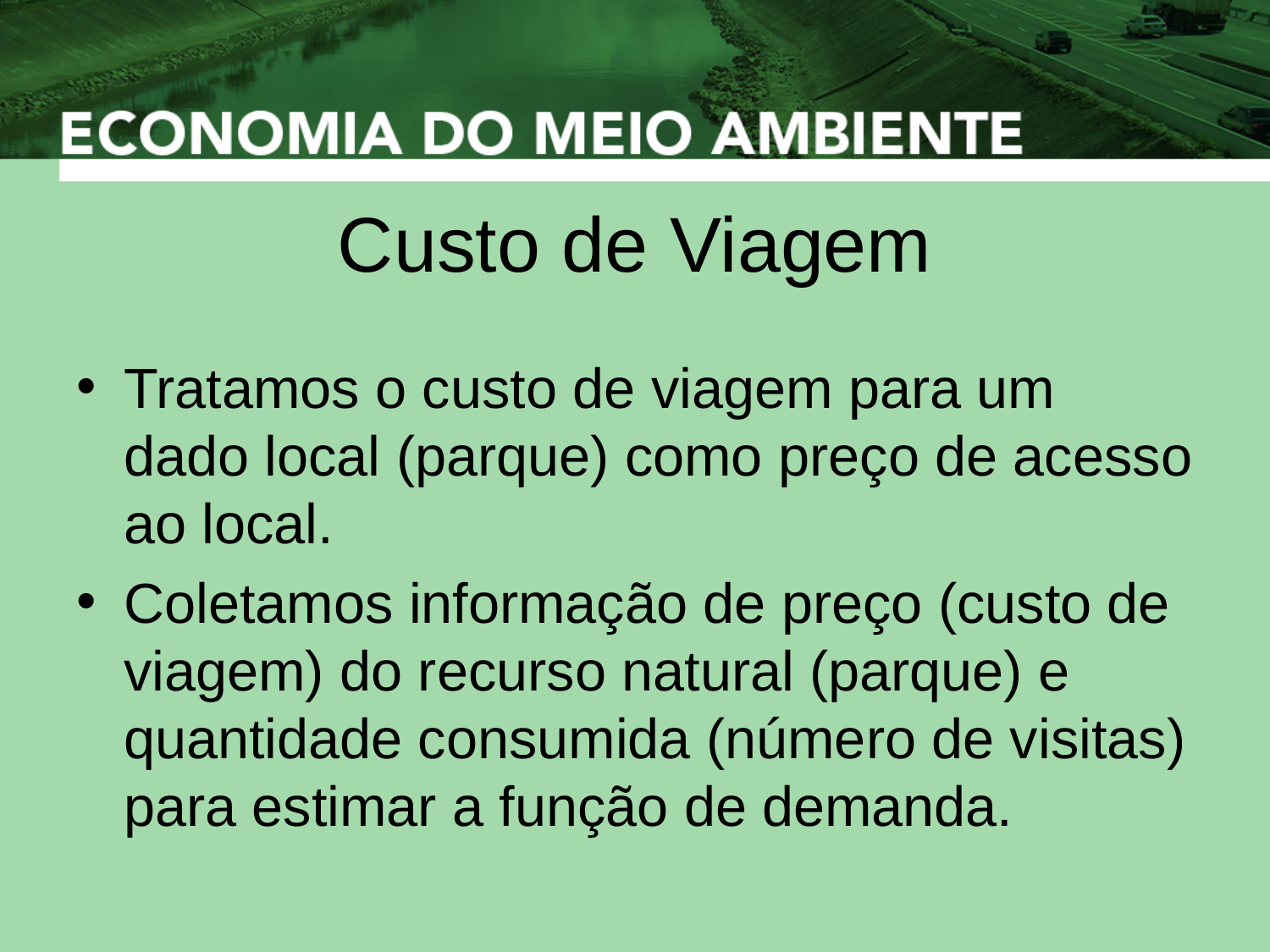

# Custo de Viagem
Tratamos o custo de viagem para um dado local (parque) como preço de acesso ao local.
Coletamos informação de preço (custo de viagem) do recurso natural (parque) e quantidade consumida (número de visitas) para estimar a função de demanda.